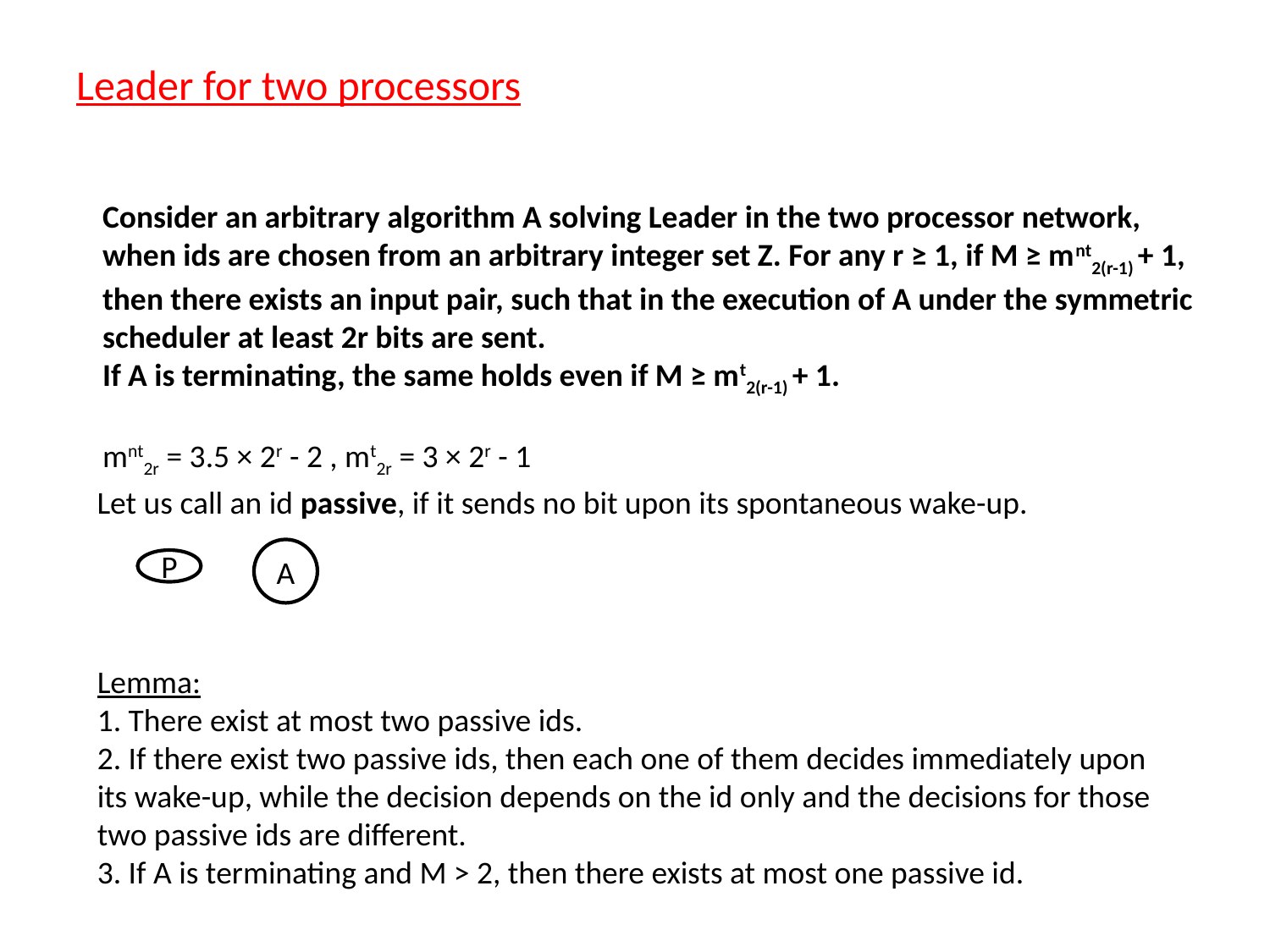

Leader for two processors

	Consider an arbitrary algorithm A solving Leader in the two processor network, when ids are chosen from an arbitrary integer set Z. For any r ≥ 1, if M ≥ mnt2(r-1) + 1, then there exists an input pair, such that in the execution of A under the symmetric scheduler at least 2r bits are sent.
	If A is terminating, the same holds even if M ≥ mt2(r-1) + 1.

	mnt2r = 3.5 × 2r - 2 , mt2r = 3 × 2r - 1
Let us call an id passive, if it sends no bit upon its spontaneous wake-up.
A
P
Lemma:
1. There exist at most two passive ids.
2. If there exist two passive ids, then each one of them decides immediately upon its wake-up, while the decision depends on the id only and the decisions for those two passive ids are different.
3. If A is terminating and M > 2, then there exists at most one passive id.